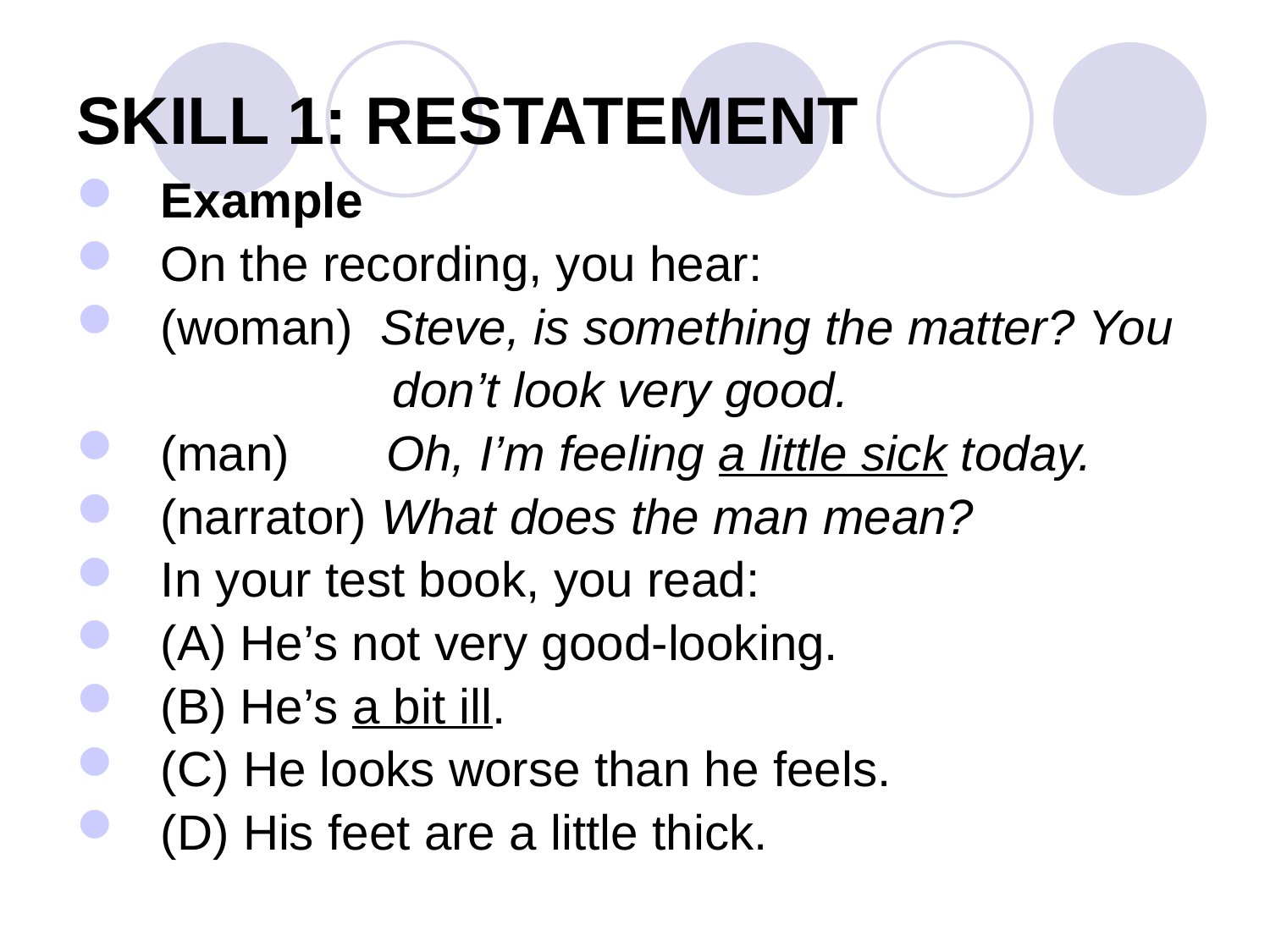

# SKILL 1: RESTATEMENT
Example
On the recording, you hear:
(woman)  Steve, is something the matter? You
                       don’t look very good.
(man)       Oh, I’m feeling a little sick today.
(narrator) What does the man mean?
In your test book, you read:
(A) He’s not very good-looking.
(B) He’s a bit ill.
(C) He looks worse than he feels.
(D) His feet are a little thick.